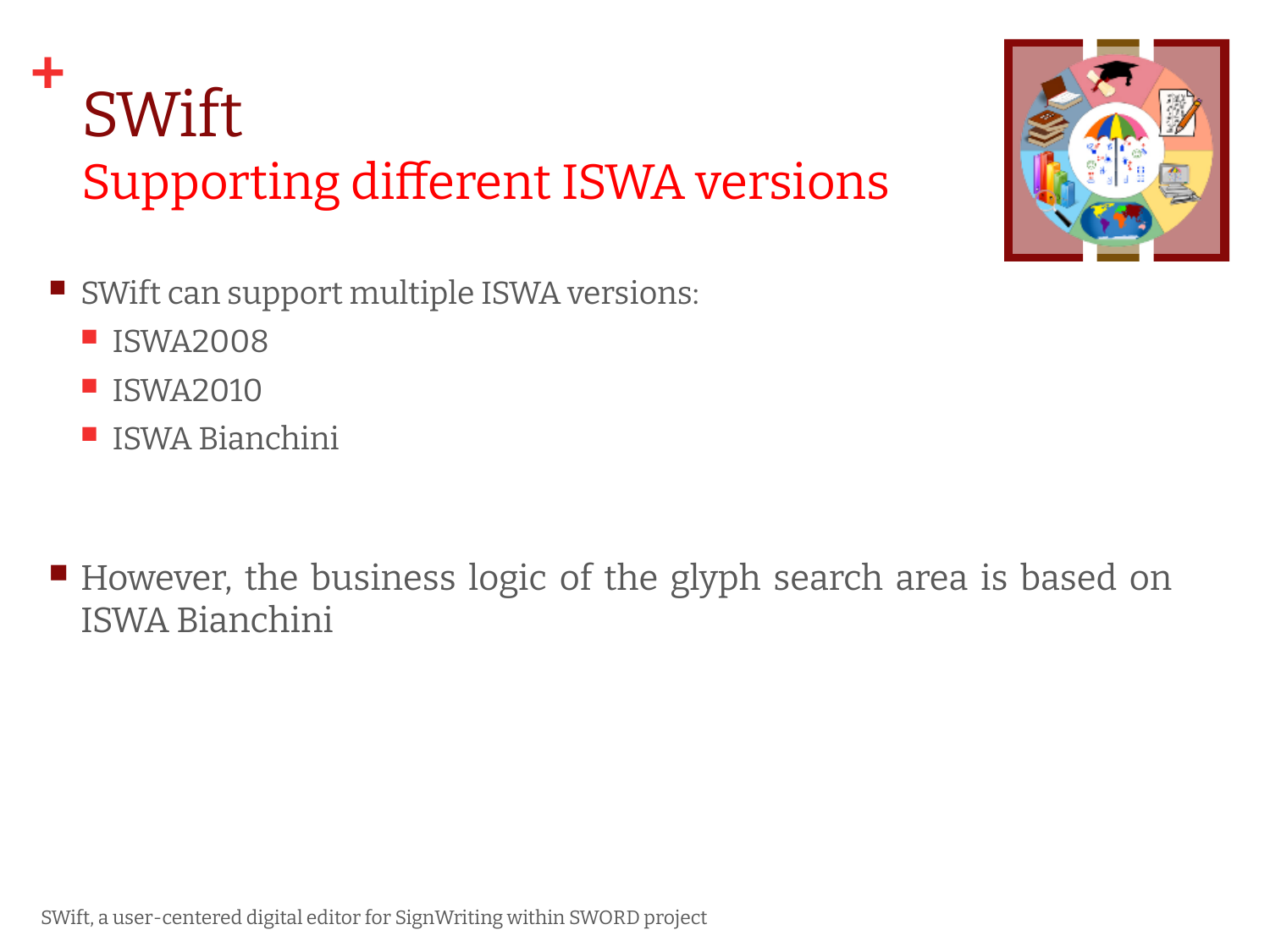

# SWift Supporting different ISWA versions
SWift can support multiple ISWA versions:
ISWA2008
ISWA2010
ISWA Bianchini

However, the business logic of the glyph search area is based on ISWA Bianchini

SWift, a user-centered digital editor for SignWriting within SWORD project